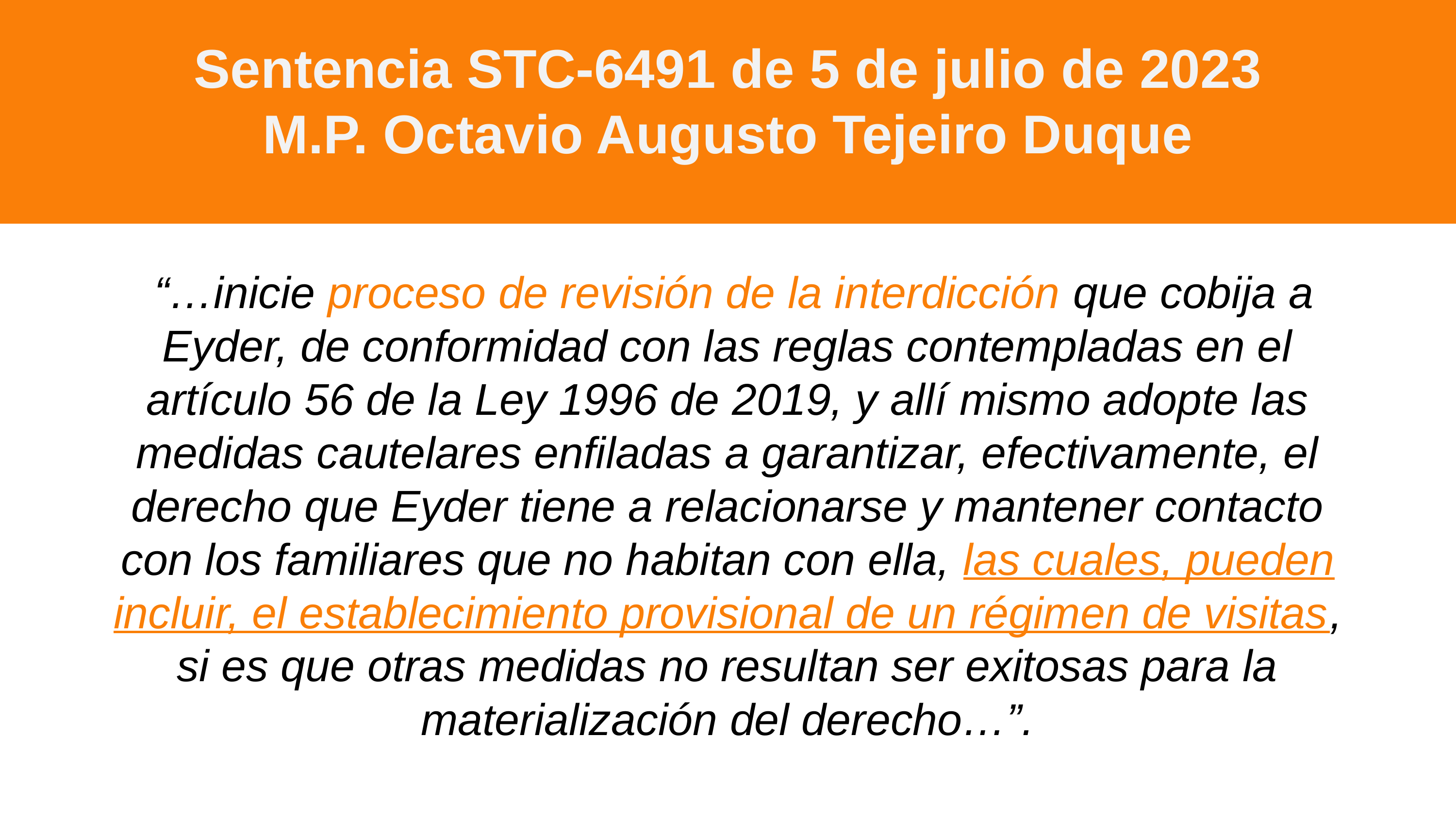

Sentencia STC-6491 de 5 de julio de 2023
M.P. Octavio Augusto Tejeiro Duque
 “…inicie proceso de revisión de la interdicción que cobija a Eyder, de conformidad con las reglas contempladas en el artículo 56 de la Ley 1996 de 2019, y allí mismo adopte las medidas cautelares enfiladas a garantizar, efectivamente, el derecho que Eyder tiene a relacionarse y mantener contacto con los familiares que no habitan con ella, las cuales, pueden incluir, el establecimiento provisional de un régimen de visitas, si es que otras medidas no resultan ser exitosas para la materialización del derecho…”.